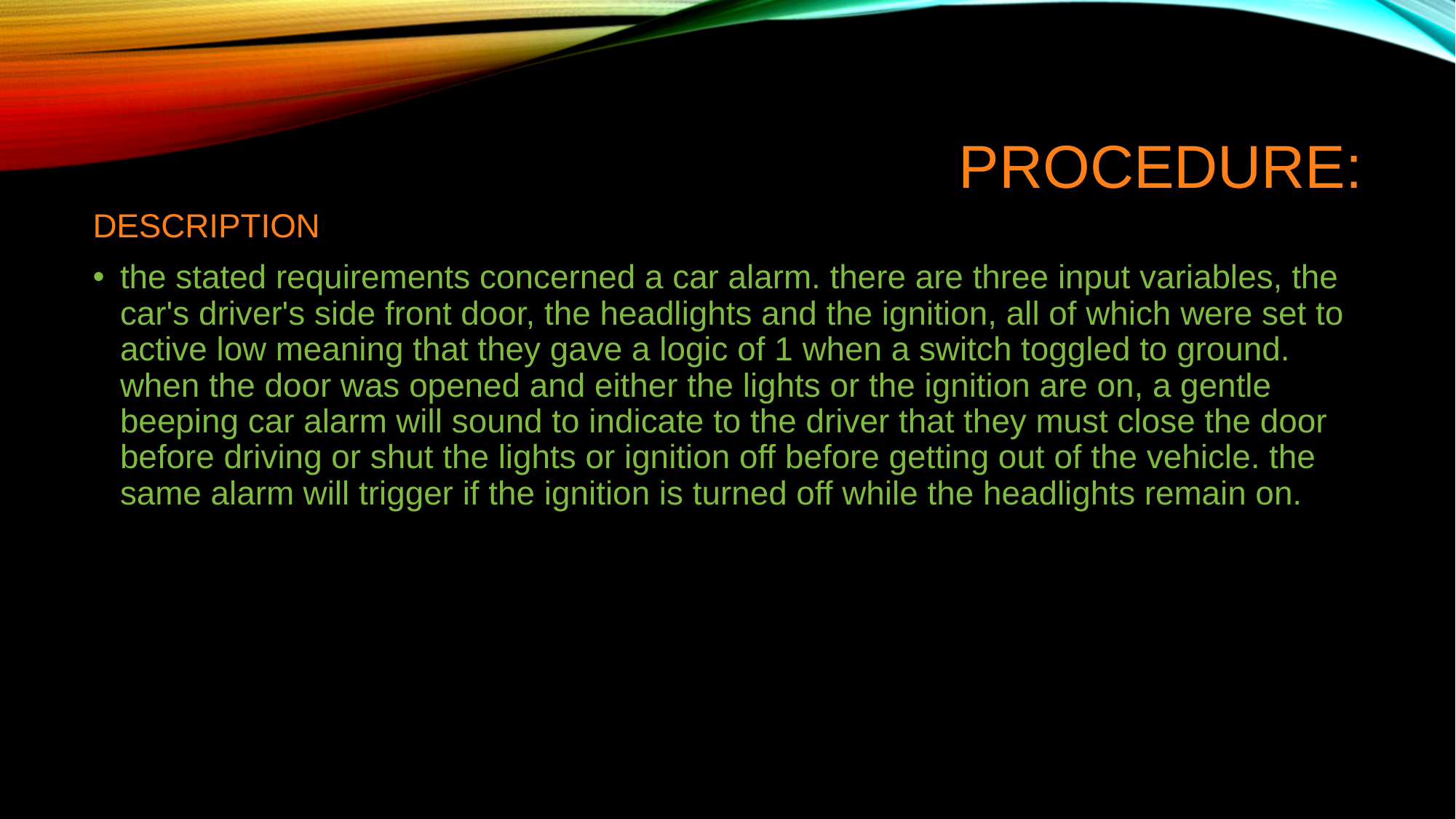

# PROCEDURE:
DESCRIPTION
the stated requirements concerned a car alarm. there are three input variables, the car's driver's side front door, the headlights and the ignition, all of which were set to active low meaning that they gave a logic of 1 when a switch toggled to ground. when the door was opened and either the lights or the ignition are on, a gentle beeping car alarm will sound to indicate to the driver that they must close the door before driving or shut the lights or ignition off before getting out of the vehicle. the same alarm will trigger if the ignition is turned off while the headlights remain on.